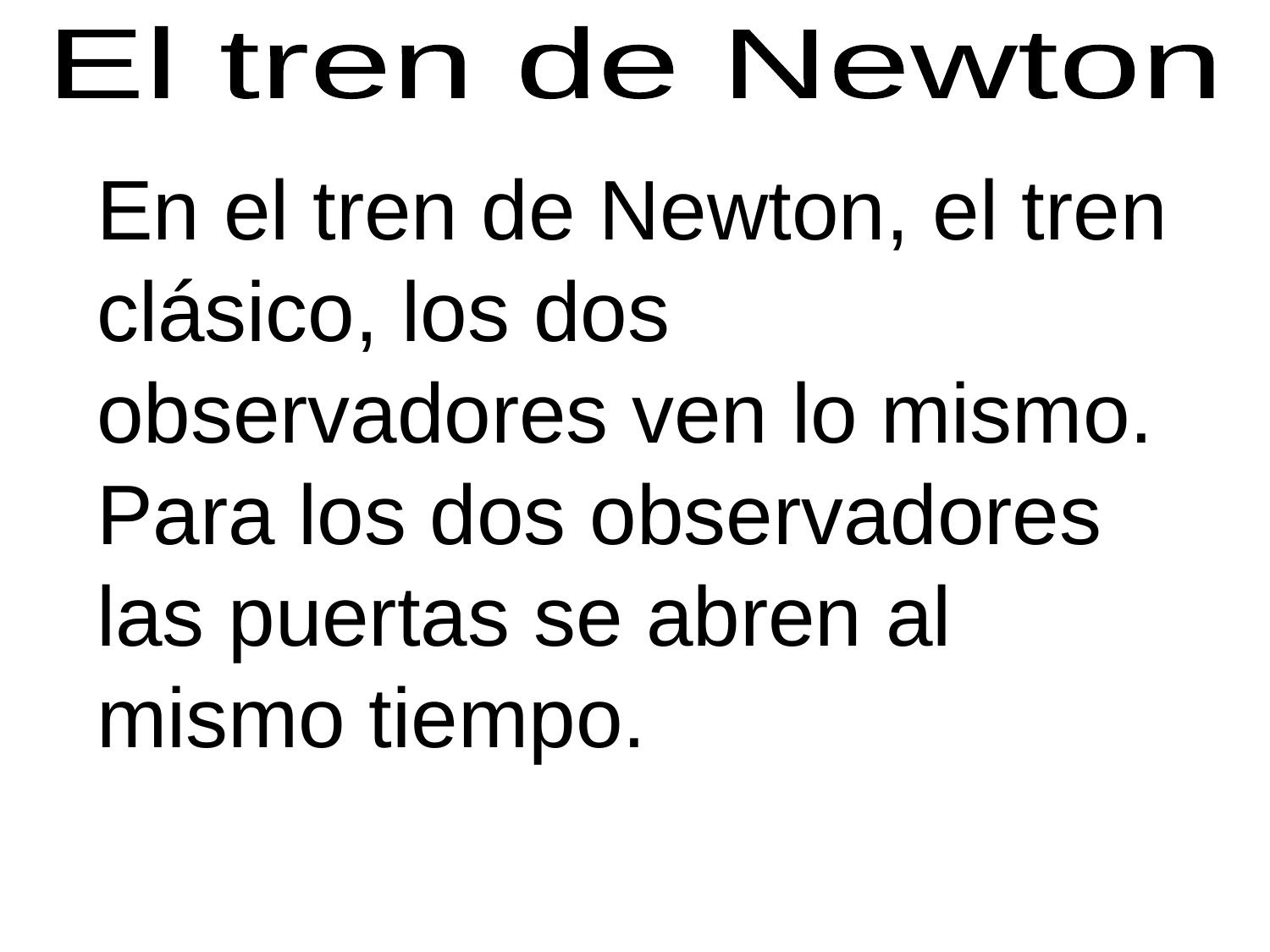

El tren de Newton
En el tren de Newton, el tren clásico, los dos observadores ven lo mismo.
Para los dos observadores las puertas se abren al mismo tiempo.